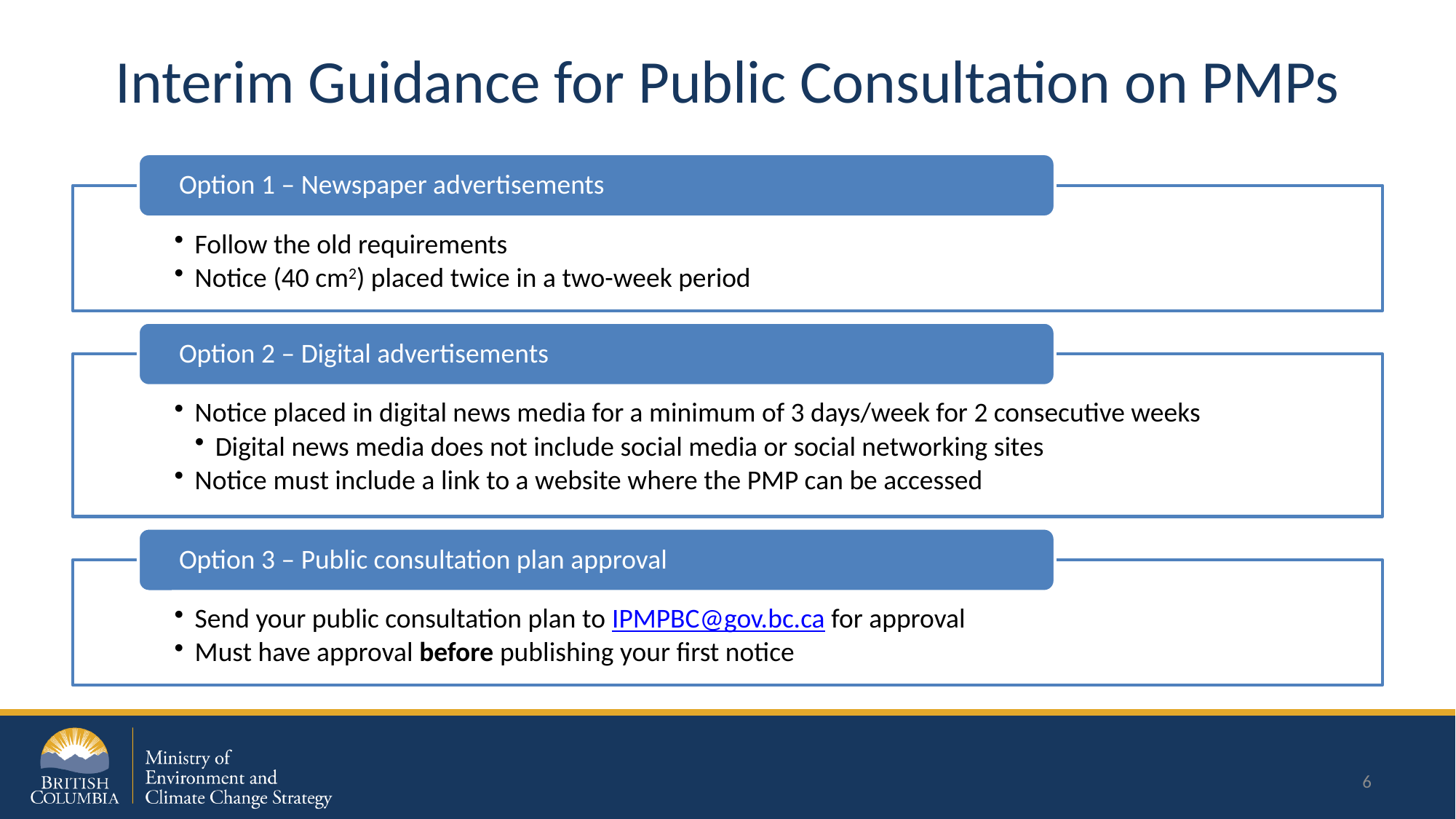

# Interim Guidance for Public Consultation on PMPs
Follow the old requirements
Notice (40 cm2) placed twice in a two-week period
Option 1 – Newspaper advertisements
Notice placed in digital news media for a minimum of 3 days/week for 2 consecutive weeks
Digital news media does not include social media or social networking sites
Notice must include a link to a website where the PMP can be accessed
Option 2 – Digital advertisements
Send your public consultation plan to IPMPBC@gov.bc.ca for approval
Must have approval before publishing your first notice
Option 3 – Public consultation plan approval

6